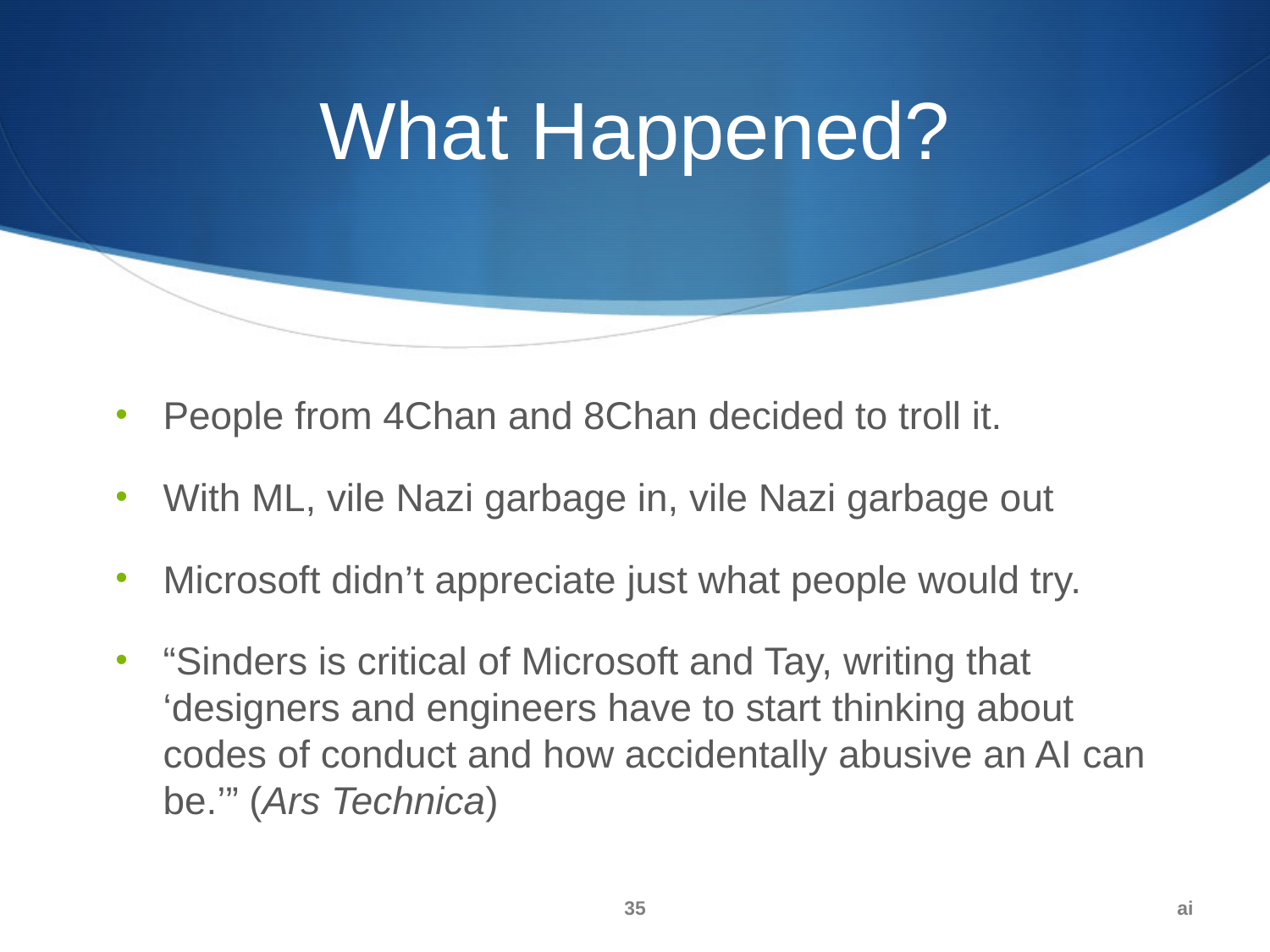

# What Happened?
People from 4Chan and 8Chan decided to troll it.
With ML, vile Nazi garbage in, vile Nazi garbage out
Microsoft didn’t appreciate just what people would try.
“Sinders is critical of Microsoft and Tay, writing that ‘designers and engineers have to start thinking about codes of conduct and how accidentally abusive an AI can be.’” (Ars Technica)
35
ai